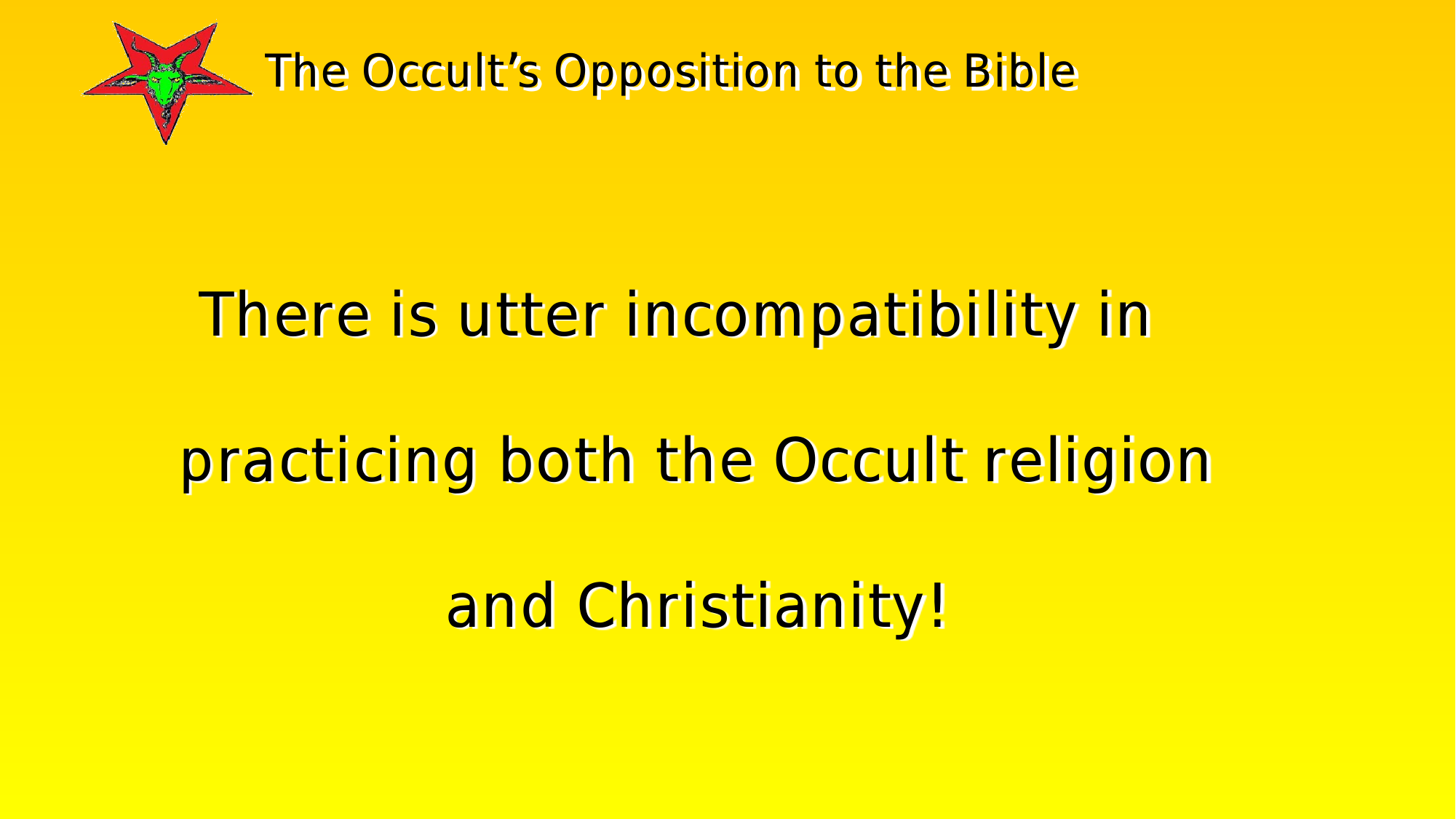

There is utter incompatibility in practicing both the Occult religion and Christianity!